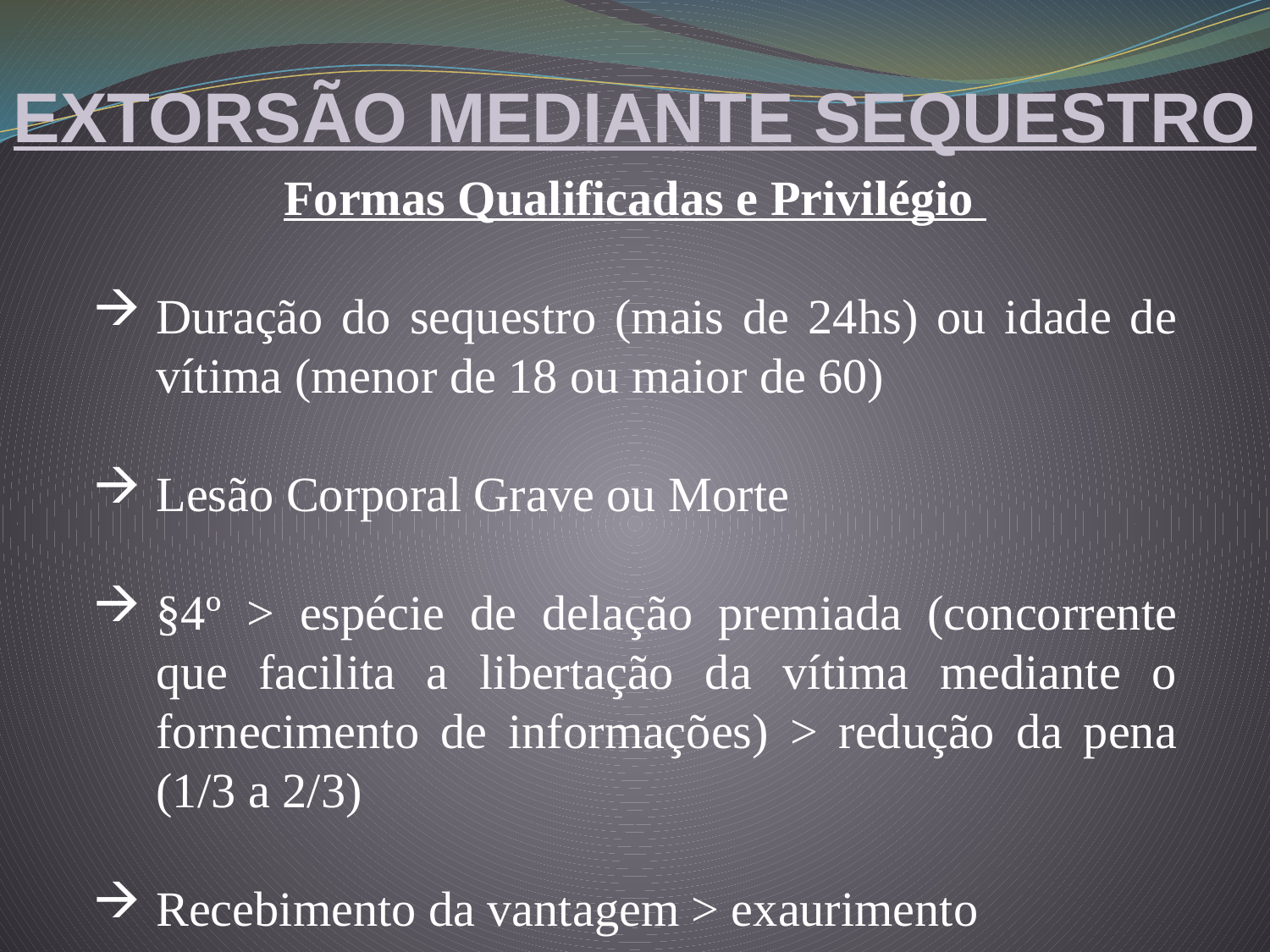

EXTORSÃO MEDIANTE SEQUESTRO
Formas Qualificadas e Privilégio

Duração do sequestro (mais de 24hs) ou idade de vítima (menor de 18 ou maior de 60)

Lesão Corporal Grave ou Morte

§4º > espécie de delação premiada (concorrente que facilita a libertação da vítima mediante o fornecimento de informações) > redução da pena (1/3 a 2/3)

Recebimento da vantagem > exaurimento